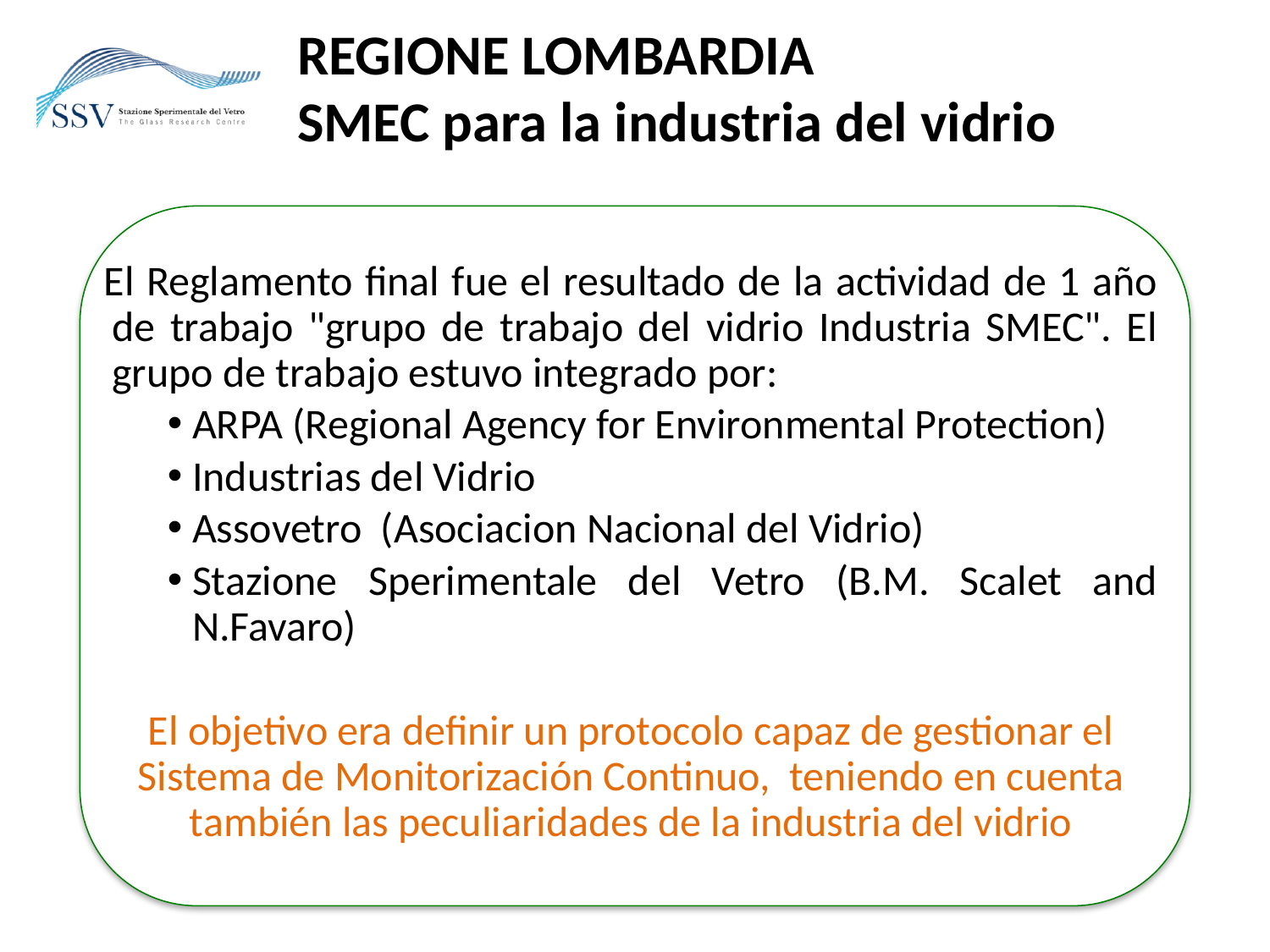

REGIONE LOMBARDIA
SMEC para la industria del vidrio

El Reglamento final fue el resultado de la actividad de 1 año de trabajo "grupo de trabajo del vidrio Industria SMEC". El grupo de trabajo estuvo integrado por:
ARPA (Regional Agency for Environmental Protection)
Industrias del Vidrio
Assovetro  (Asociacion Nacional del Vidrio)
Stazione Sperimentale del Vetro (B.M. Scalet and N.Favaro)

El objetivo era definir un protocolo capaz de gestionar el Sistema de Monitorización Continuo,  teniendo en cuenta también las peculiaridades de la industria del vidrio